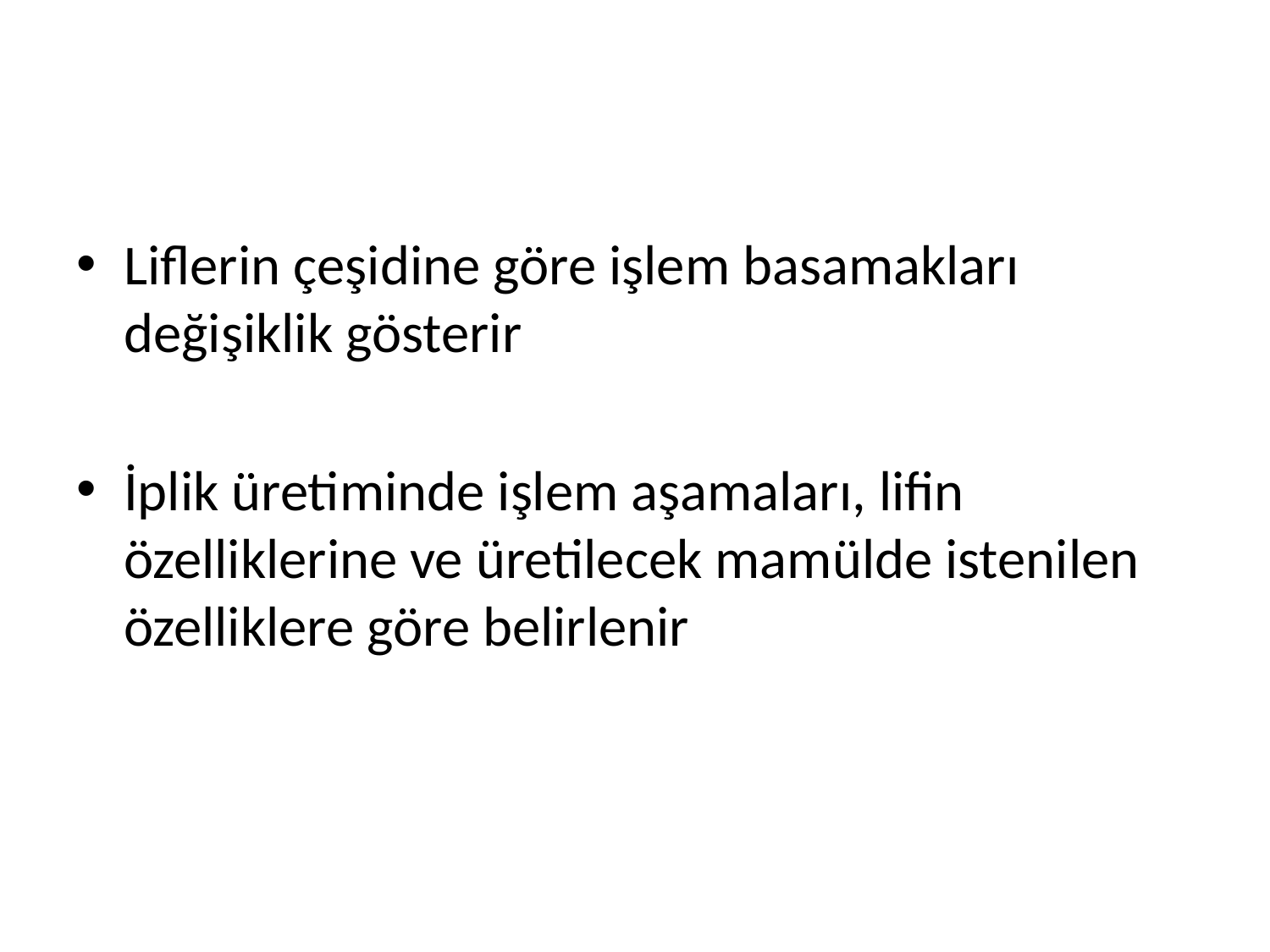

#
Liflerin çeşidine göre işlem basamakları değişiklik gösterir

İplik üretiminde işlem aşamaları, lifin özelliklerine ve üretilecek mamülde istenilen özelliklere göre belirlenir